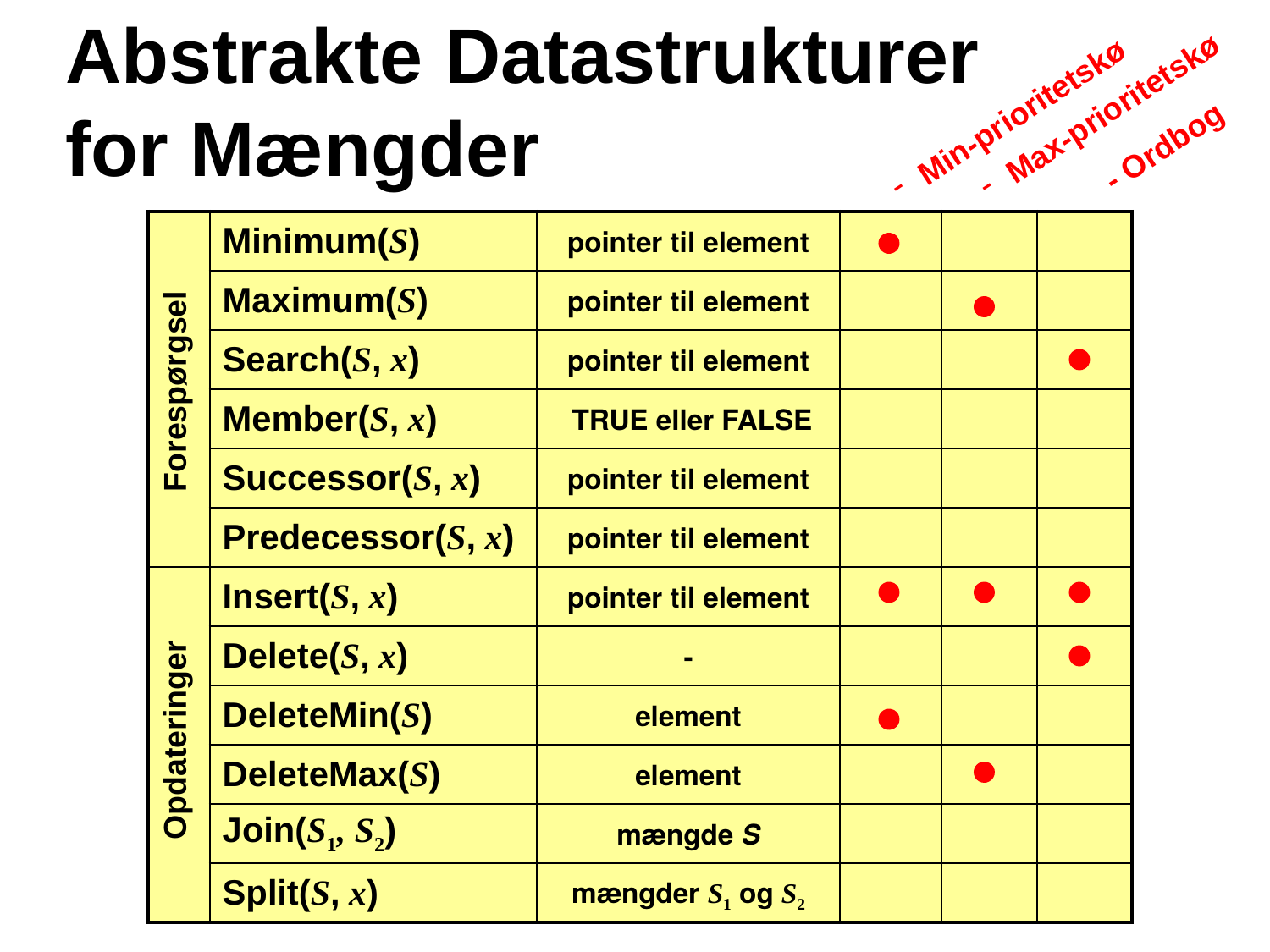

Abstrakte Datastrukturer for Mængder
Min-prioritetskø
Max-prioritetskø

- Ordbog
|  | Minimum(S) | pointer til element |  |  |  |
| --- | --- | --- | --- | --- | --- |
|  | Maximum(S) | pointer til element |  |  |  |
|  | Search(S, x) | pointer til element |  |  |  |
|  | Member(S, x) | TRUE eller FALSE |  |  |  |
|  | Successor(S, x) | pointer til element |  |  |  |
|  | Predecessor(S, x) | pointer til element |  |  |  |
|  | Insert(S, x) | pointer til element |  |  |  |
|  | Delete(S, x) | - |  |  |  |
|  | DeleteMin(S) | element |  |  |  |
|  | DeleteMax(S) | element |  |  |  |
|  | Join(S1, S2) | mængde S |  |  |  |
|  | Split(S, x) | mængder S1 og S2 |  |  |  |

Forespørgsel

Opdateringer